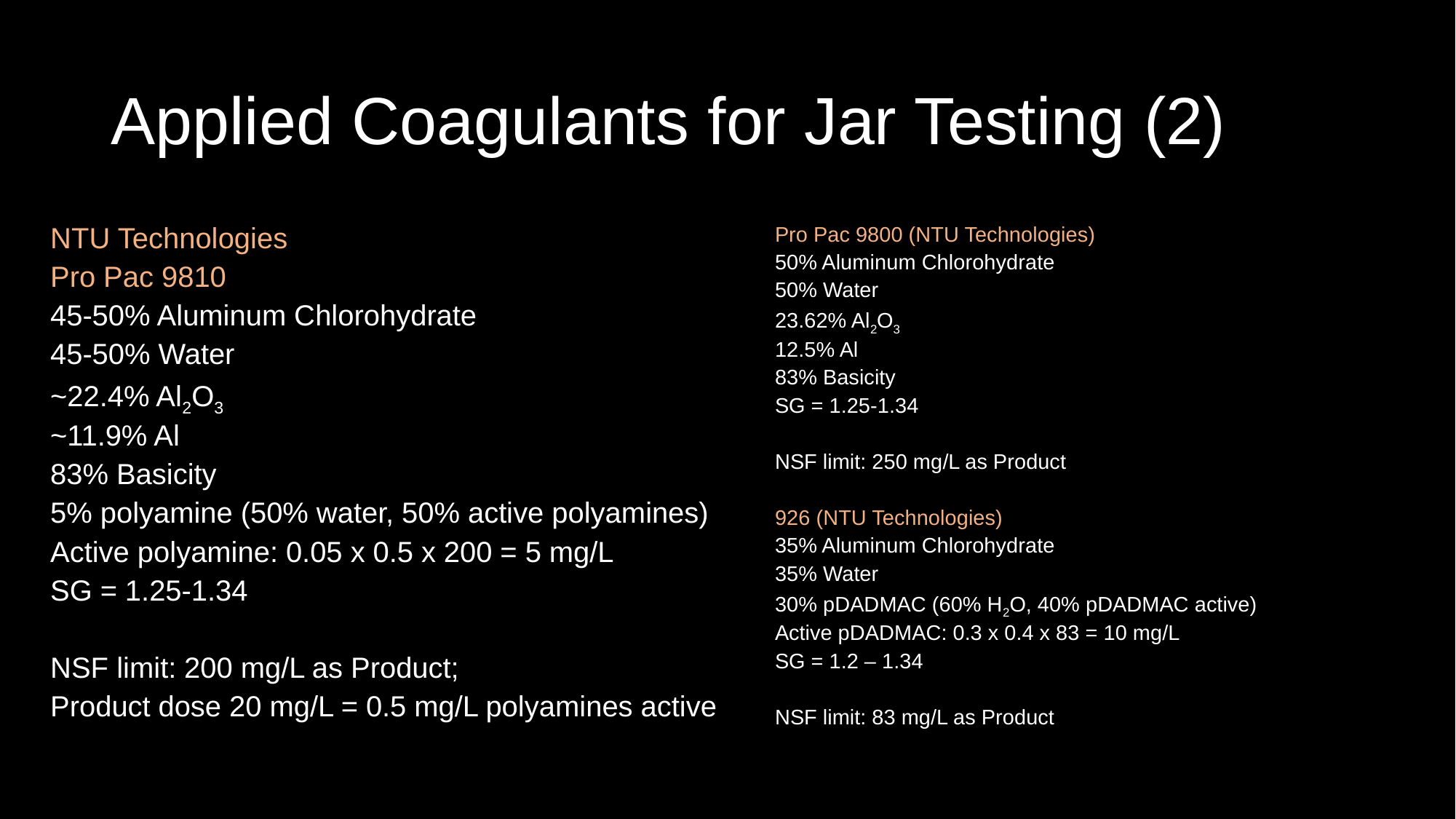

# Applied Coagulants for Jar Testing (2)
NTU Technologies
Pro Pac 9810
45-50% Aluminum Chlorohydrate
45-50% Water
~22.4% Al2O3
~11.9% Al
83% Basicity
5% polyamine (50% water, 50% active polyamines)
Active polyamine: 0.05 x 0.5 x 200 = 5 mg/L
SG = 1.25-1.34

NSF limit: 200 mg/L as Product;
Product dose 20 mg/L = 0.5 mg/L polyamines active
Pro Pac 9800 (NTU Technologies)
50% Aluminum Chlorohydrate
50% Water
23.62% Al2O3
12.5% Al
83% Basicity
SG = 1.25-1.34

NSF limit: 250 mg/L as Product

926 (NTU Technologies)
35% Aluminum Chlorohydrate
35% Water
30% pDADMAC (60% H2O, 40% pDADMAC active)
Active pDADMAC: 0.3 x 0.4 x 83 = 10 mg/L
SG = 1.2 – 1.34

NSF limit: 83 mg/L as Product